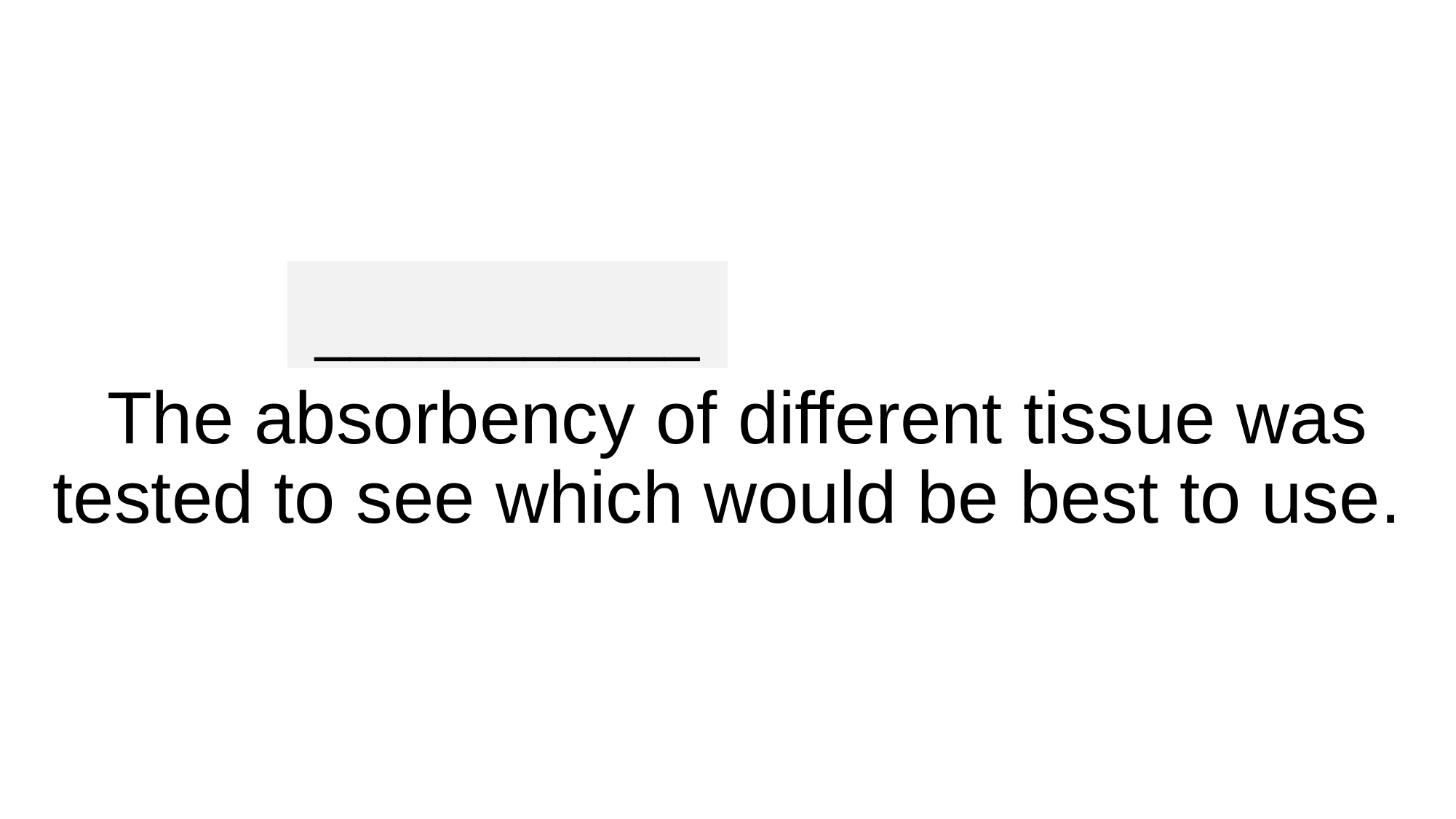

___________
# The absorbency of different tissue was tested to see which would be best to use.